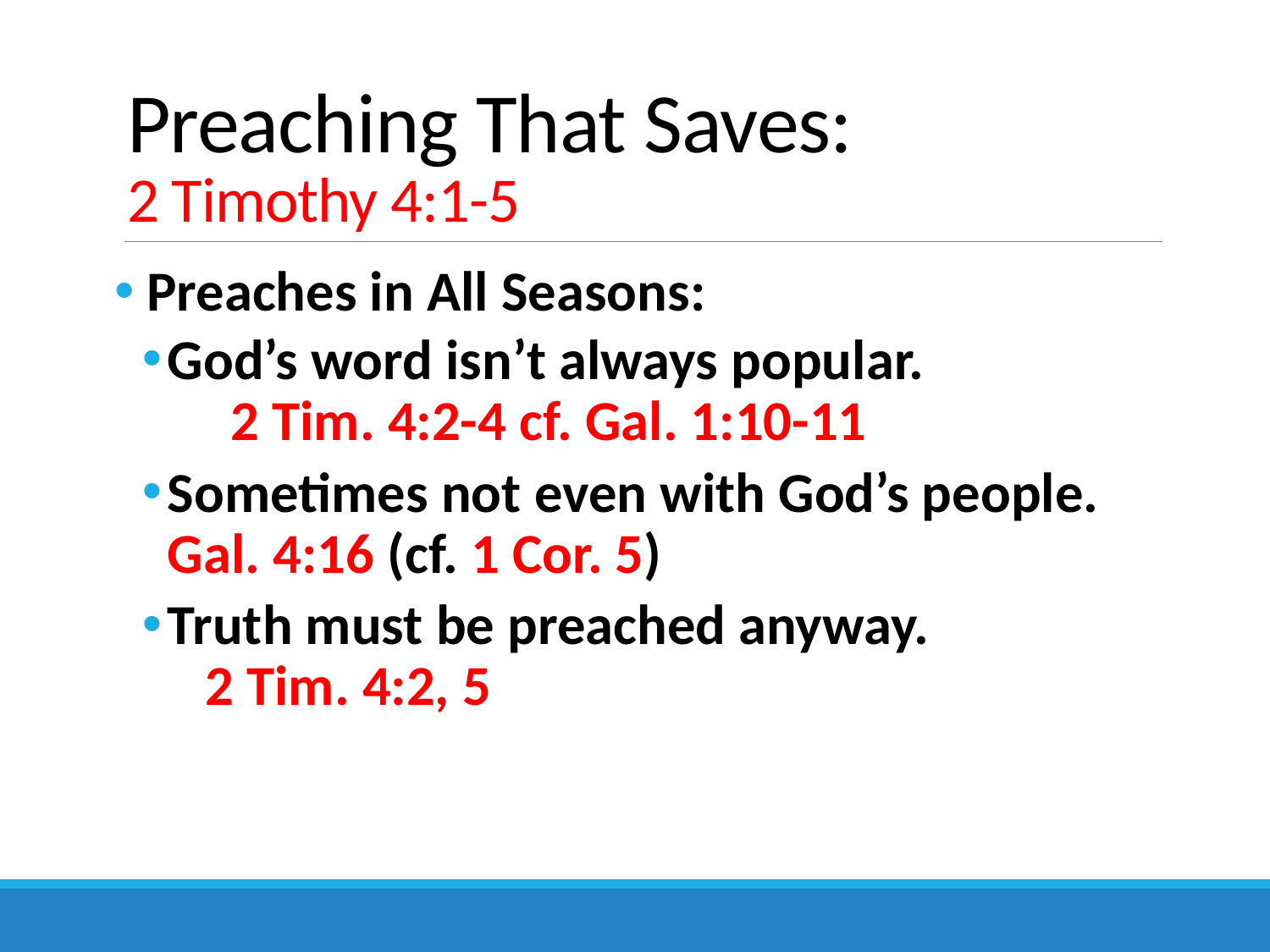

# Preaching That Saves: 2 Timothy 4:1-5
 Preaches in All Seasons:
God’s word isn’t always popular.                        2 Tim. 4:2-4 cf. Gal. 1:10-11
Sometimes not even with God’s people. Gal. 4:16 (cf. 1 Cor. 5)
Truth must be preached anyway.                      2 Tim. 4:2, 5